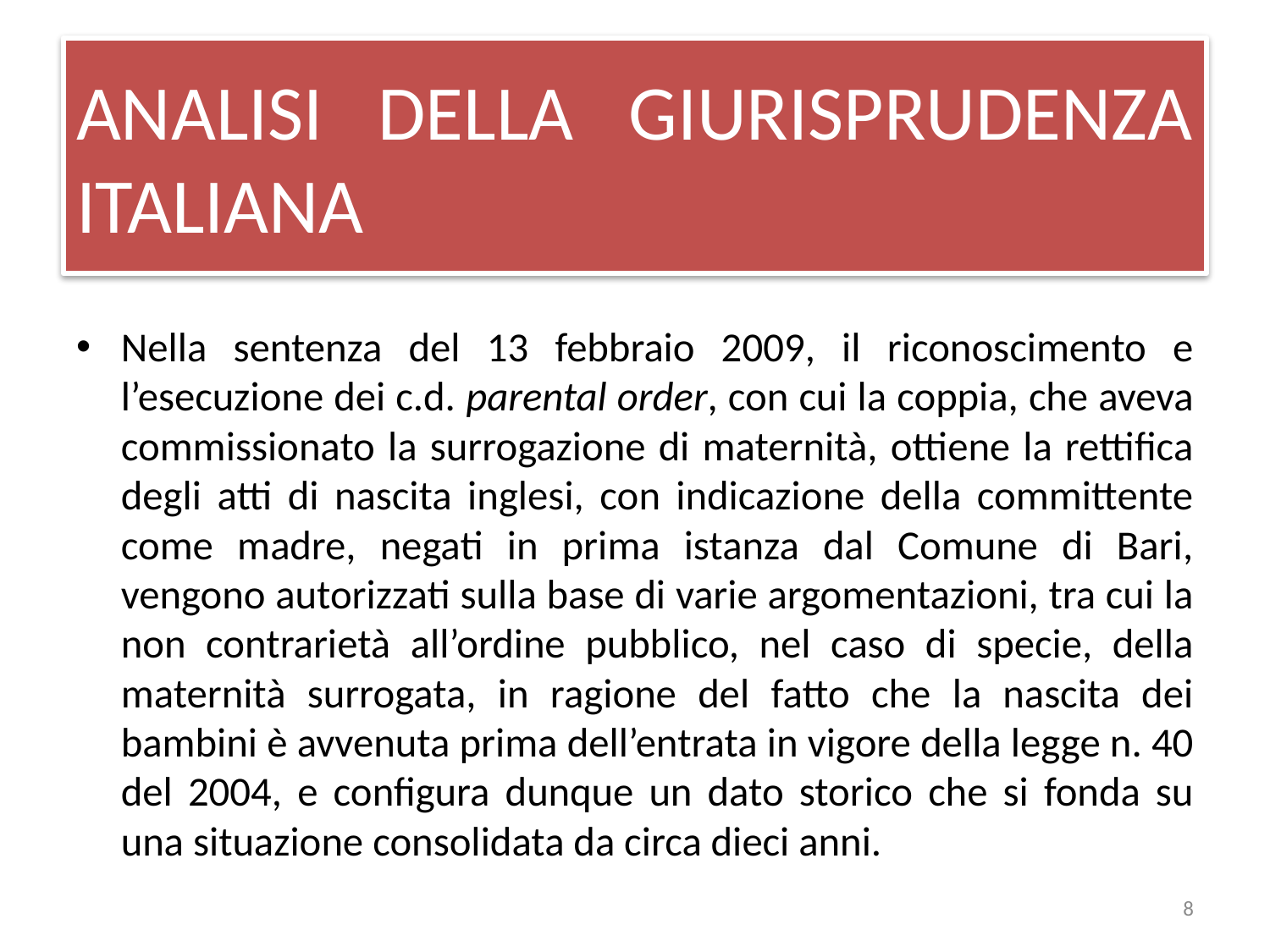

# ANALISI DELLA GIURISPRUDENZA ITALIANA
Nella sentenza del 13 febbraio 2009, il riconoscimento e l’esecuzione dei c.d. parental order, con cui la coppia, che aveva commissionato la surrogazione di maternità, ottiene la rettifica degli atti di nascita inglesi, con indicazione della committente come madre, negati in prima istanza dal Comune di Bari, vengono autorizzati sulla base di varie argomentazioni, tra cui la non contrarietà all’ordine pubblico, nel caso di specie, della maternità surrogata, in ragione del fatto che la nascita dei bambini è avvenuta prima dell’entrata in vigore della legge n. 40 del 2004, e configura dunque un dato storico che si fonda su una situazione consolidata da circa dieci anni.

8